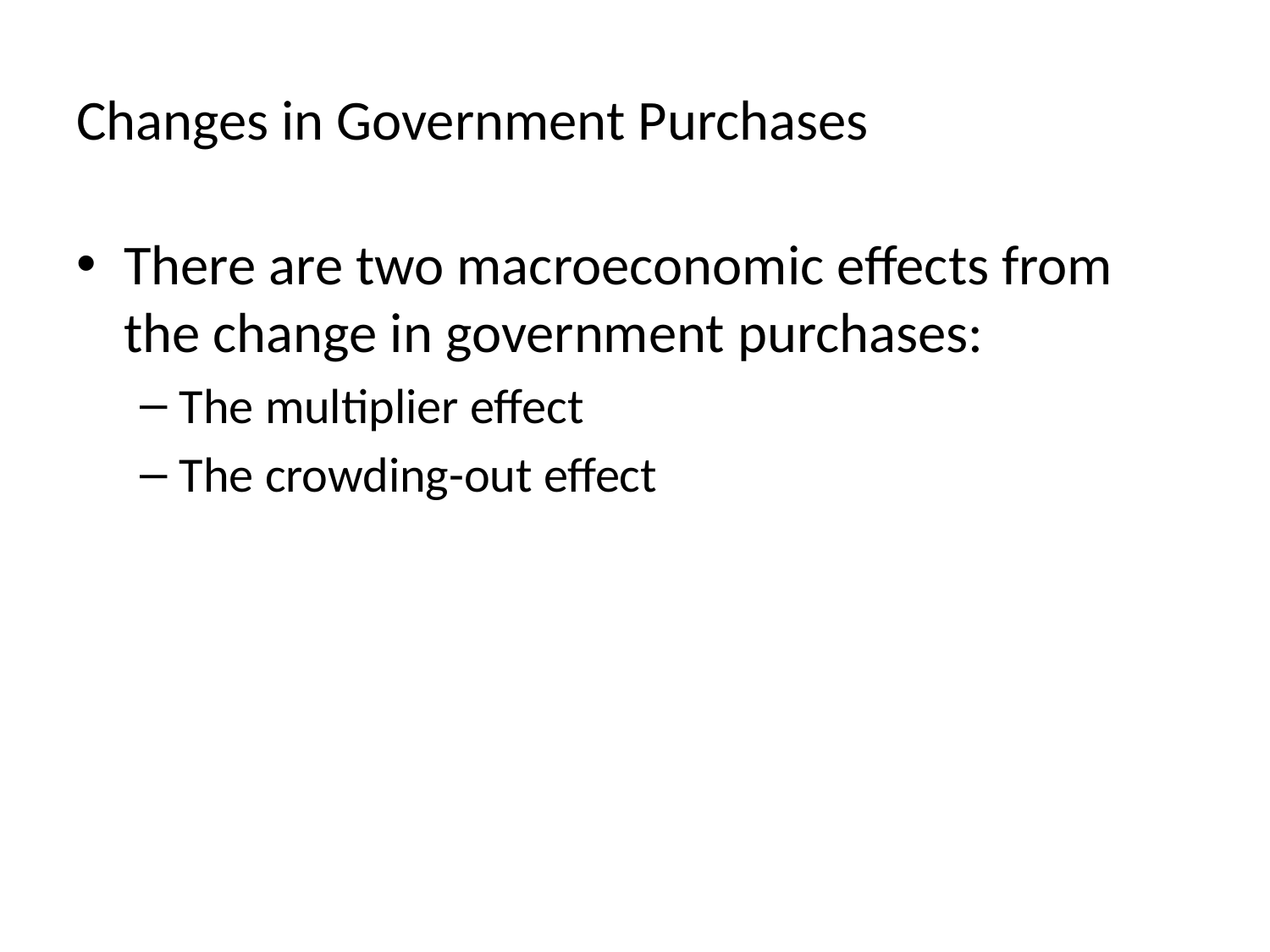

# Changes in Government Purchases
There are two macroeconomic effects from the change in government purchases:
The multiplier effect
The crowding-out effect